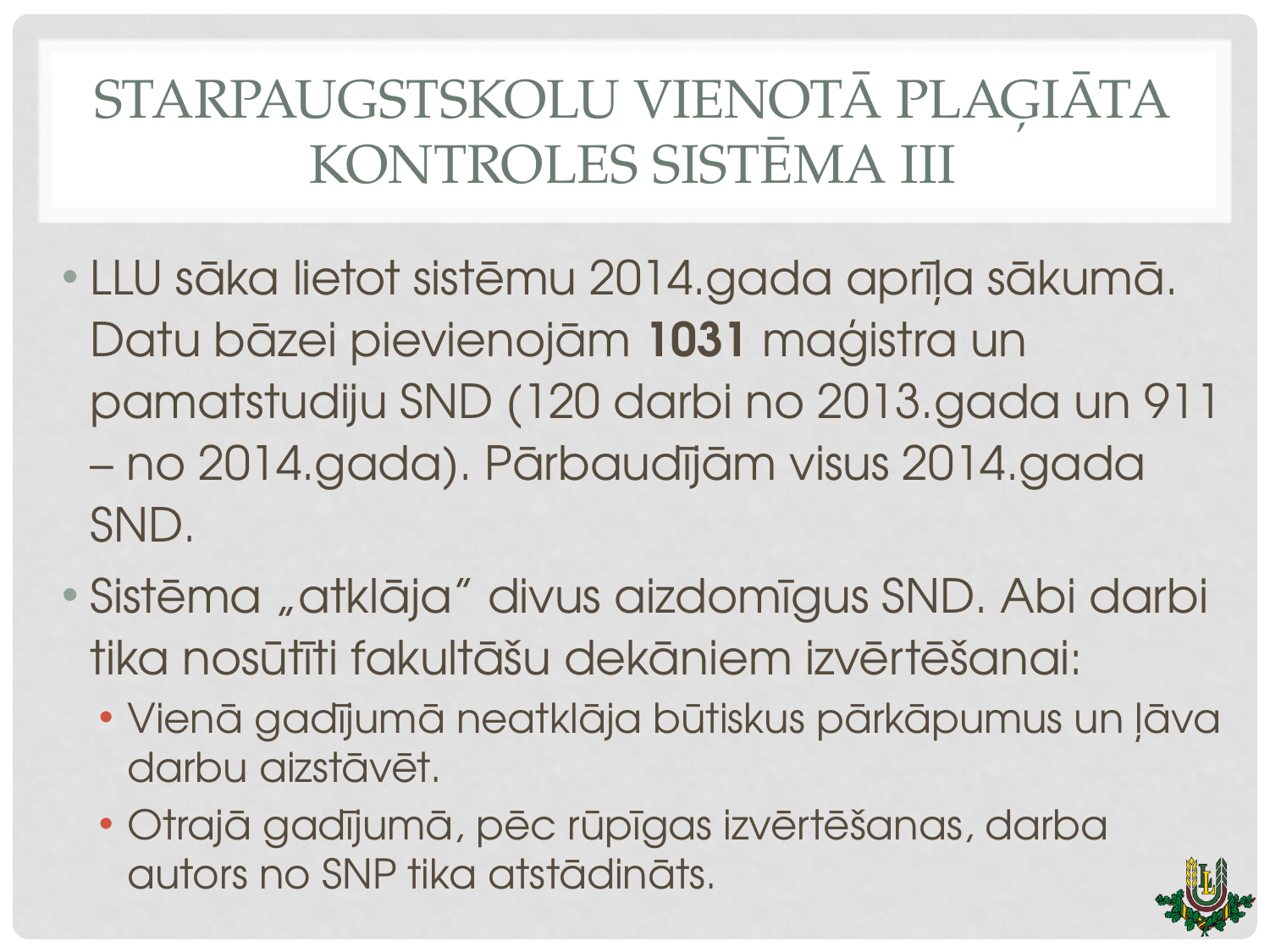

# starpaugstskolu viEnotĀ plaģiāta kontroles sistēma III
LLU sāka lietot sistēmu 2014.gada aprīļa sākumā. Datu bāzei pievienojām 1031 maģistra un pamatstudiju SND (120 darbi no 2013.gada un 911 – no 2014.gada). Pārbaudījām visus 2014.gada SND.
Sistēma „atklāja” divus aizdomīgus SND. Abi darbi tika nosūtīti fakultāšu dekāniem izvērtēšanai:
Vienā gadījumā neatklāja būtiskus pārkāpumus un ļāva darbu aizstāvēt.
Otrajā gadījumā, pēc rūpīgas izvērtēšanas, darba autors no SNP tika atstādināts.